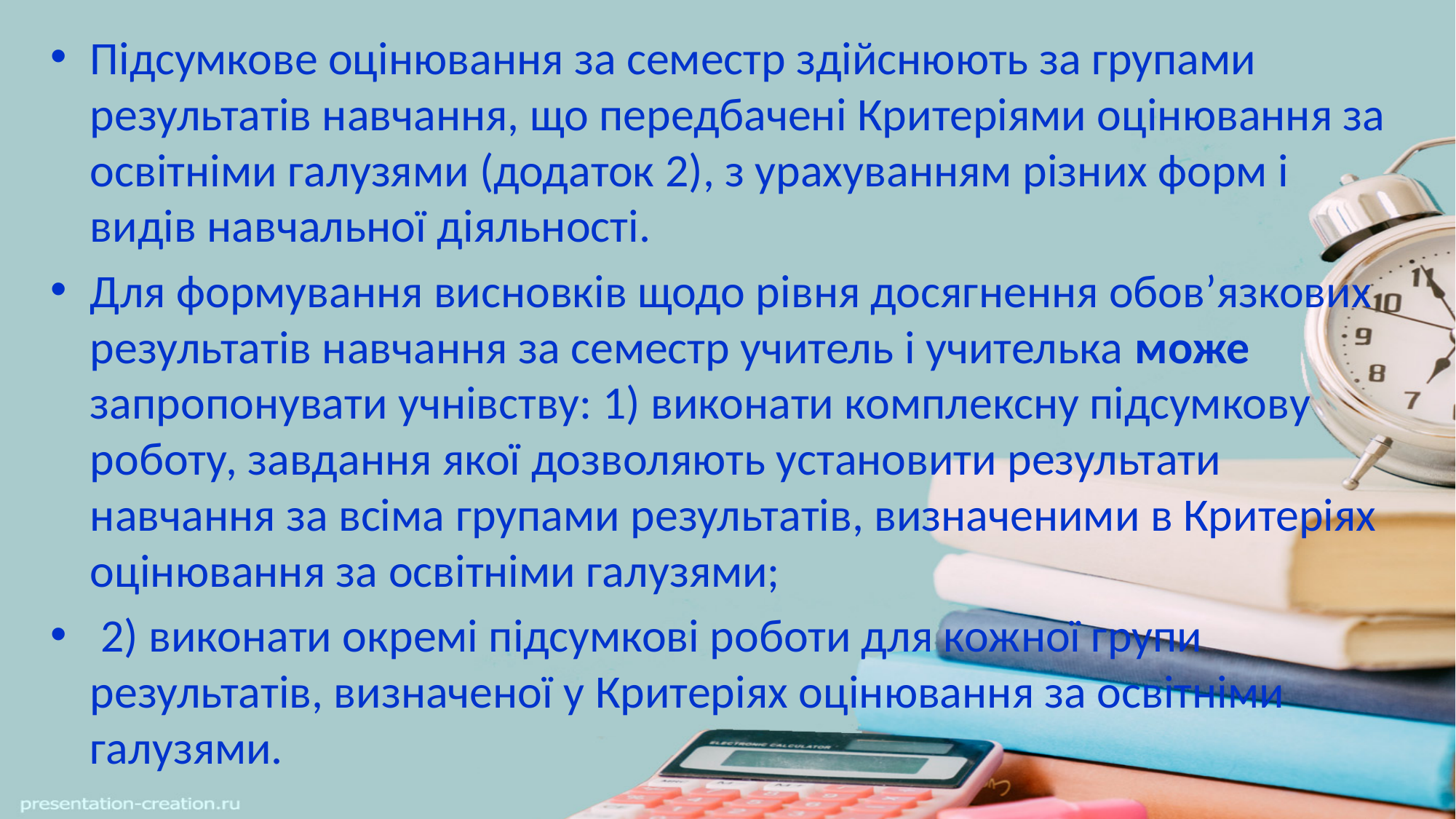

Підсумкове оцінювання за семестр здійснюють за групами результатів навчання, що передбачені Критеріями оцінювання за освітніми галузями (додаток 2), з урахуванням різних форм і видів навчальної діяльності.
Для формування висновків щодо рівня досягнення обов’язкових результатів навчання за семестр учитель і учителька може запропонувати учнівству: 1) виконати комплексну підсумкову роботу, завдання якої дозволяють установити результати навчання за всіма групами результатів, визначеними в Критеріях оцінювання за освітніми галузями;
 2) виконати окремі підсумкові роботи для кожної групи результатів, визначеної у Критеріях оцінювання за освітніми галузями.